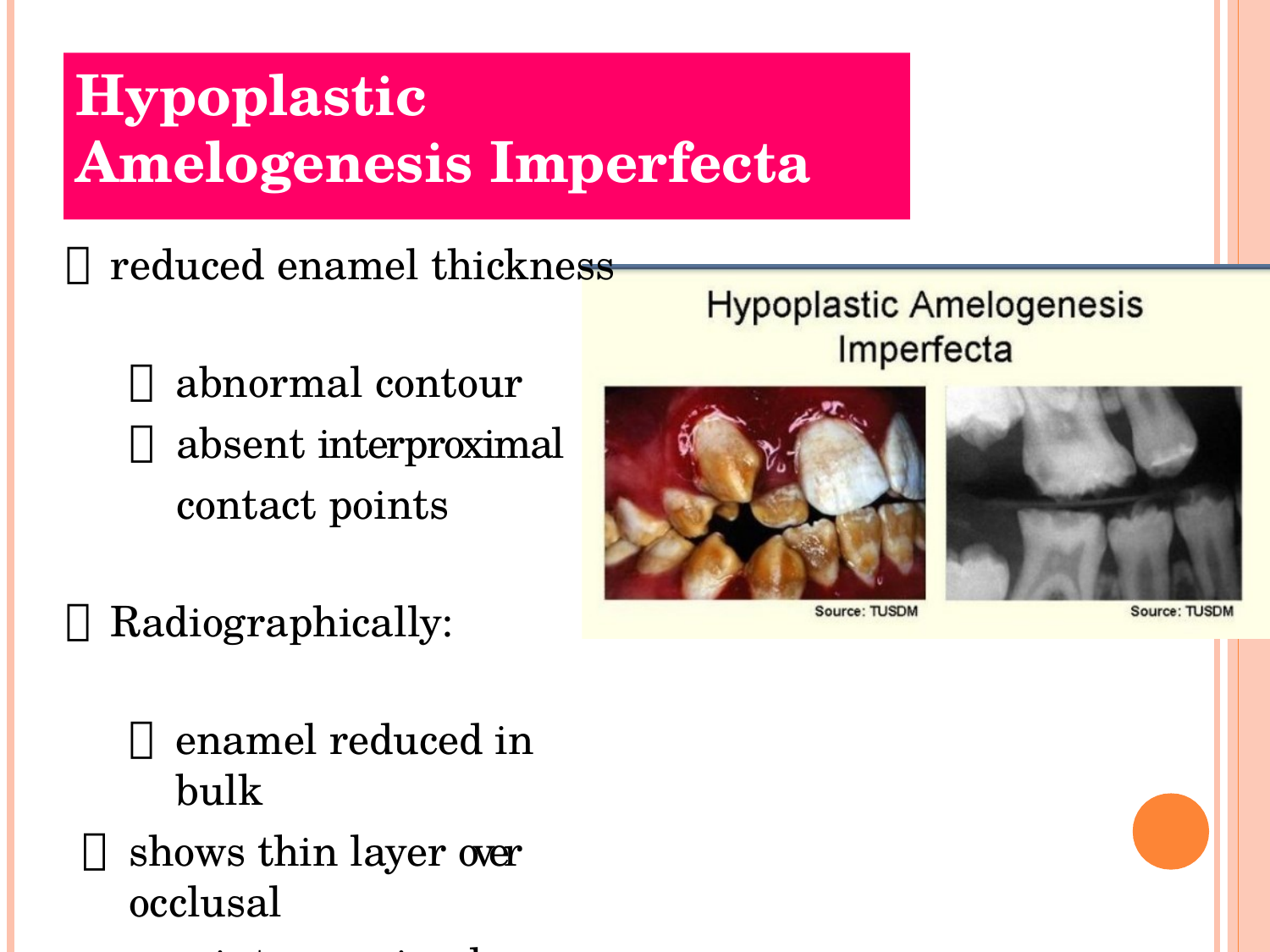

# Hypoplastic  Amelogenesis Imperfecta
reduced enamel thickness

abnormal contour
absent interproximal  contact points

Radiographically:

enamel reduced in bulk
shows thin layer over  occlusal
+ interproximal surfaces